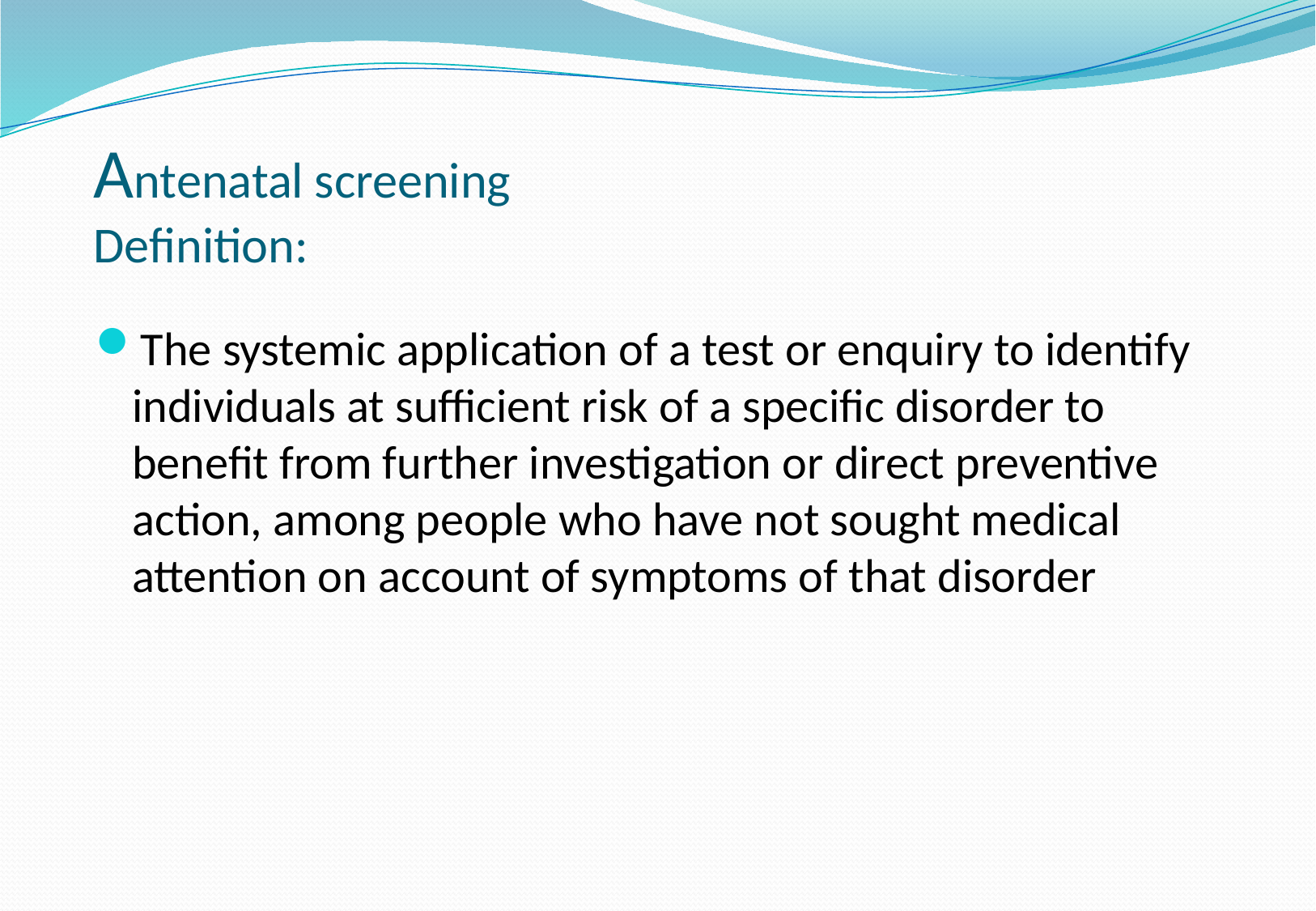

# Antenatal screening Definition:
The systemic application of a test or enquiry to identify individuals at sufficient risk of a specific disorder to benefit from further investigation or direct preventive action, among people who have not sought medical attention on account of symptoms of that disorder